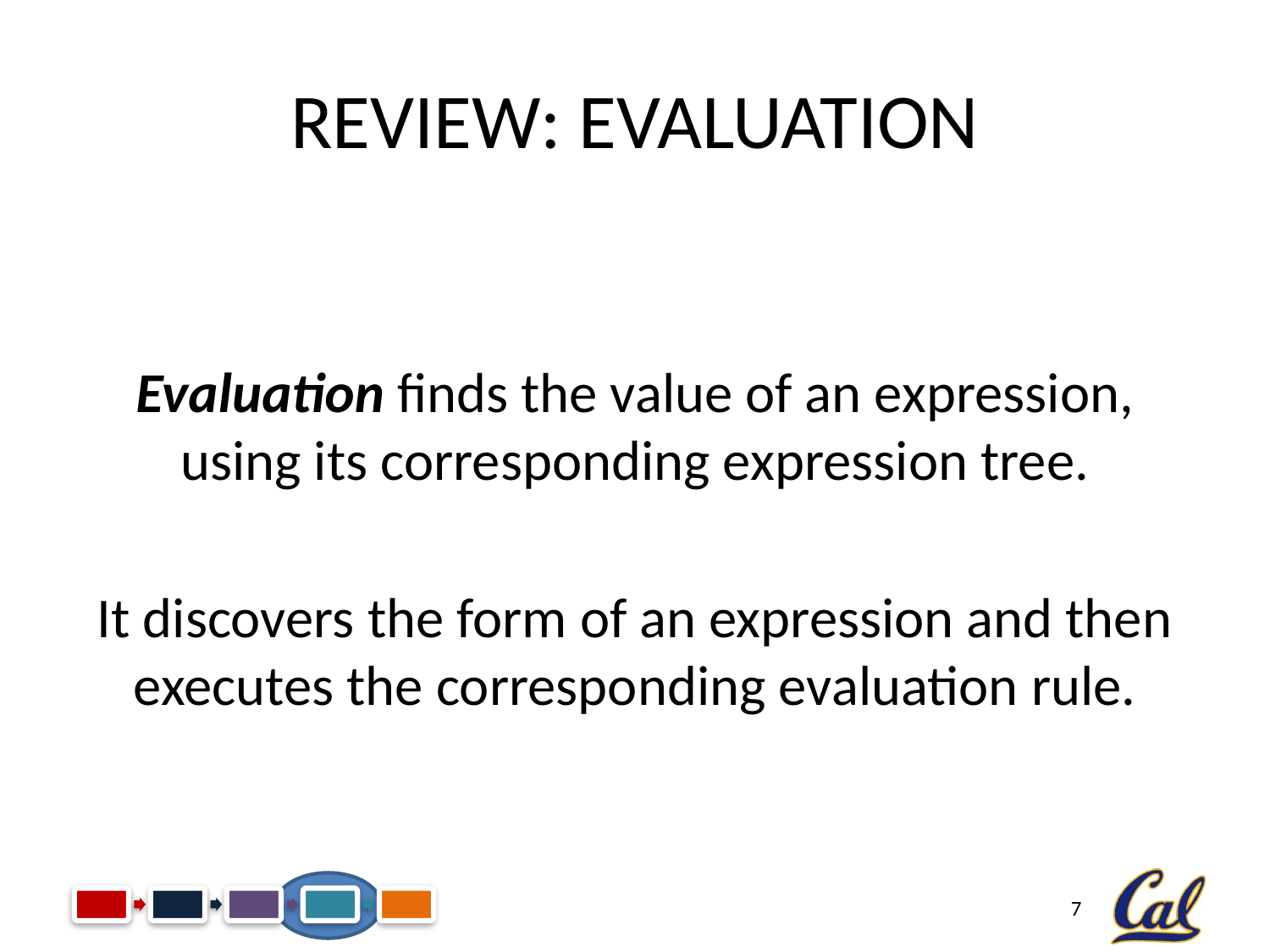

# Review: Evaluation
Evaluation finds the value of an expression, using its corresponding expression tree.

It discovers the form of an expression and then executes the corresponding evaluation rule.